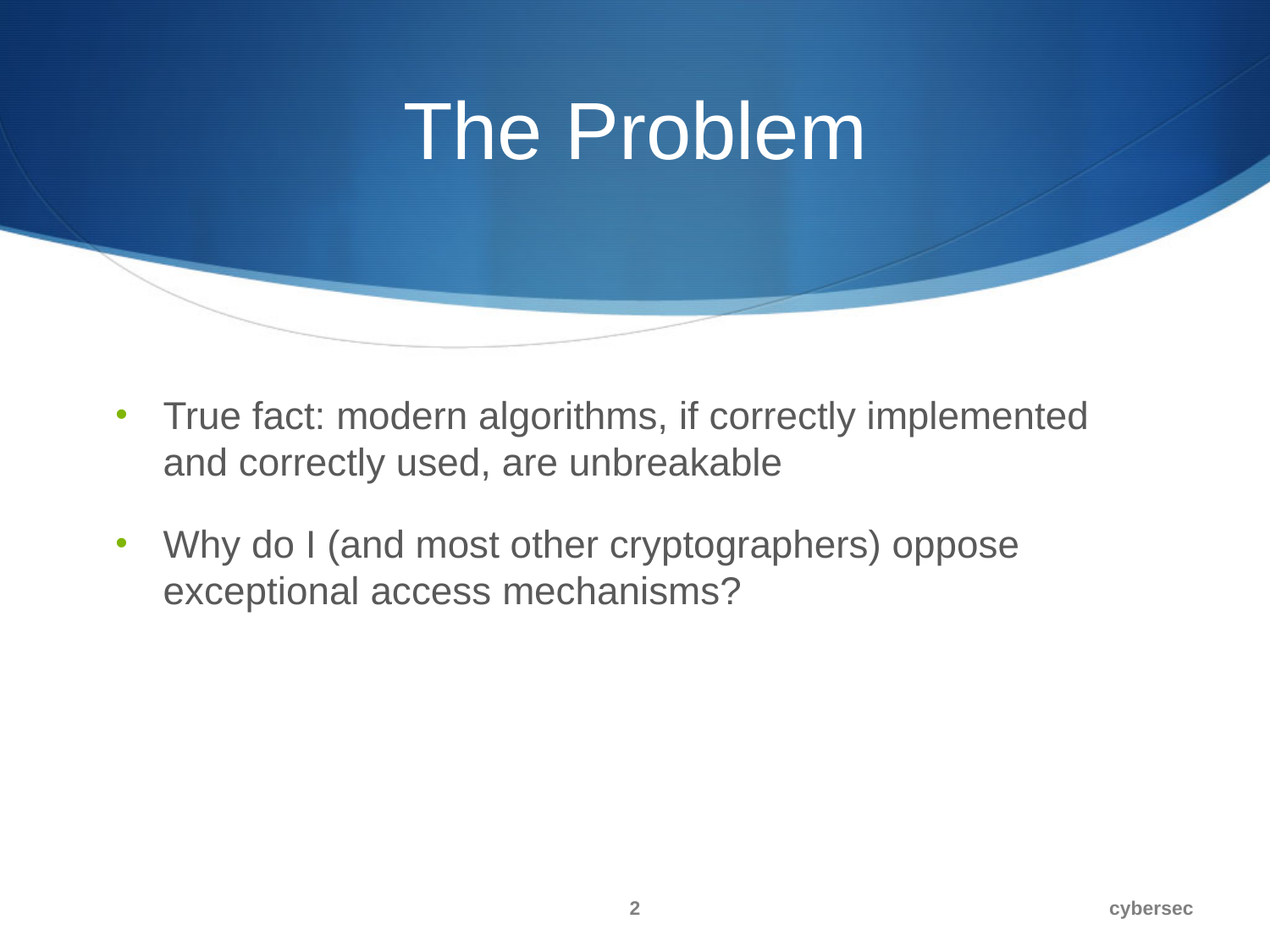

# The Problem
True fact: modern algorithms, if correctly implemented and correctly used, are unbreakable
Why do I (and most other cryptographers) oppose exceptional access mechanisms?
2
cybersec